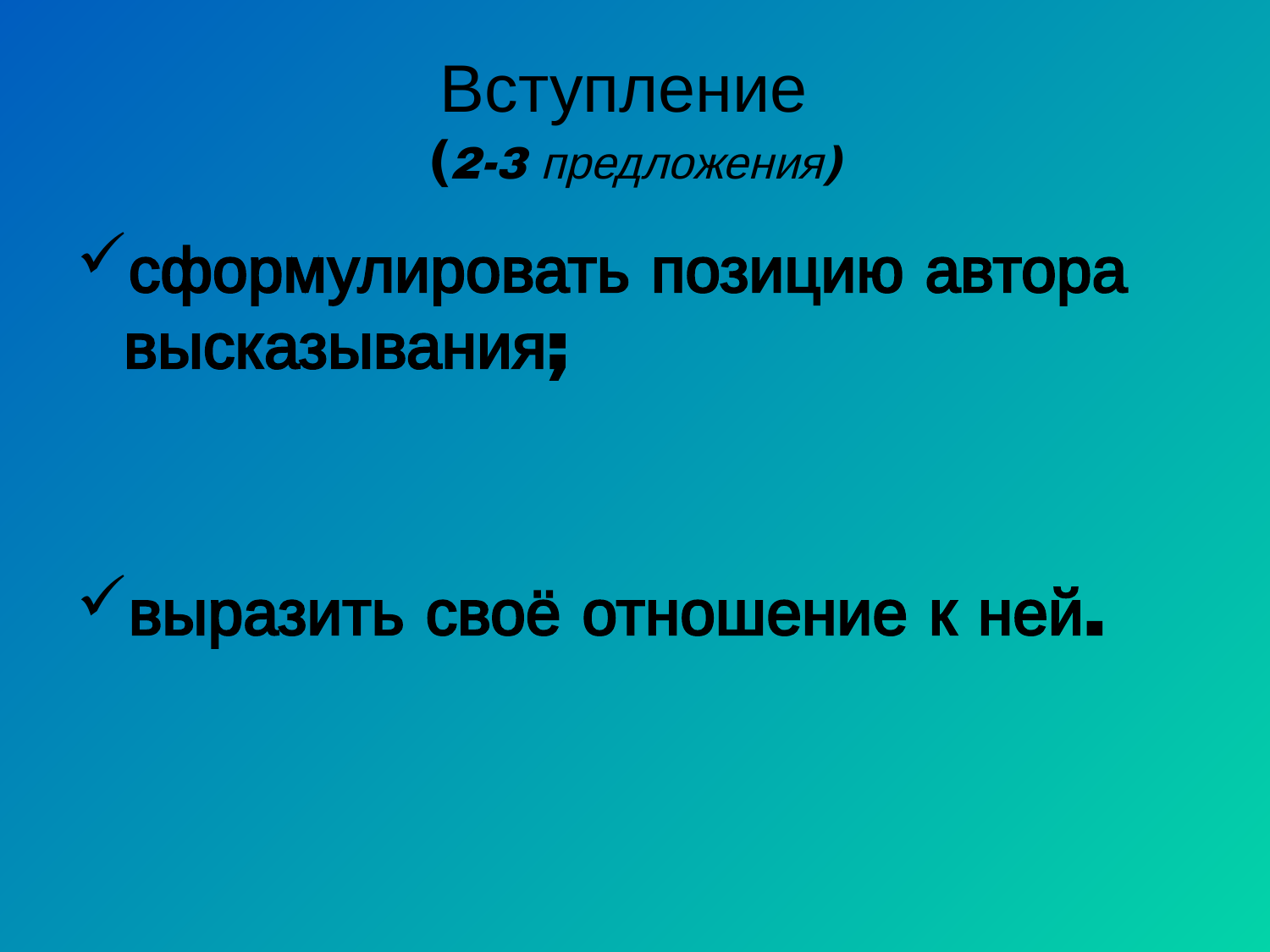

# Вступление (2-3 предложения)
сформулировать позицию автора высказывания;

выразить своё отношение к ней.